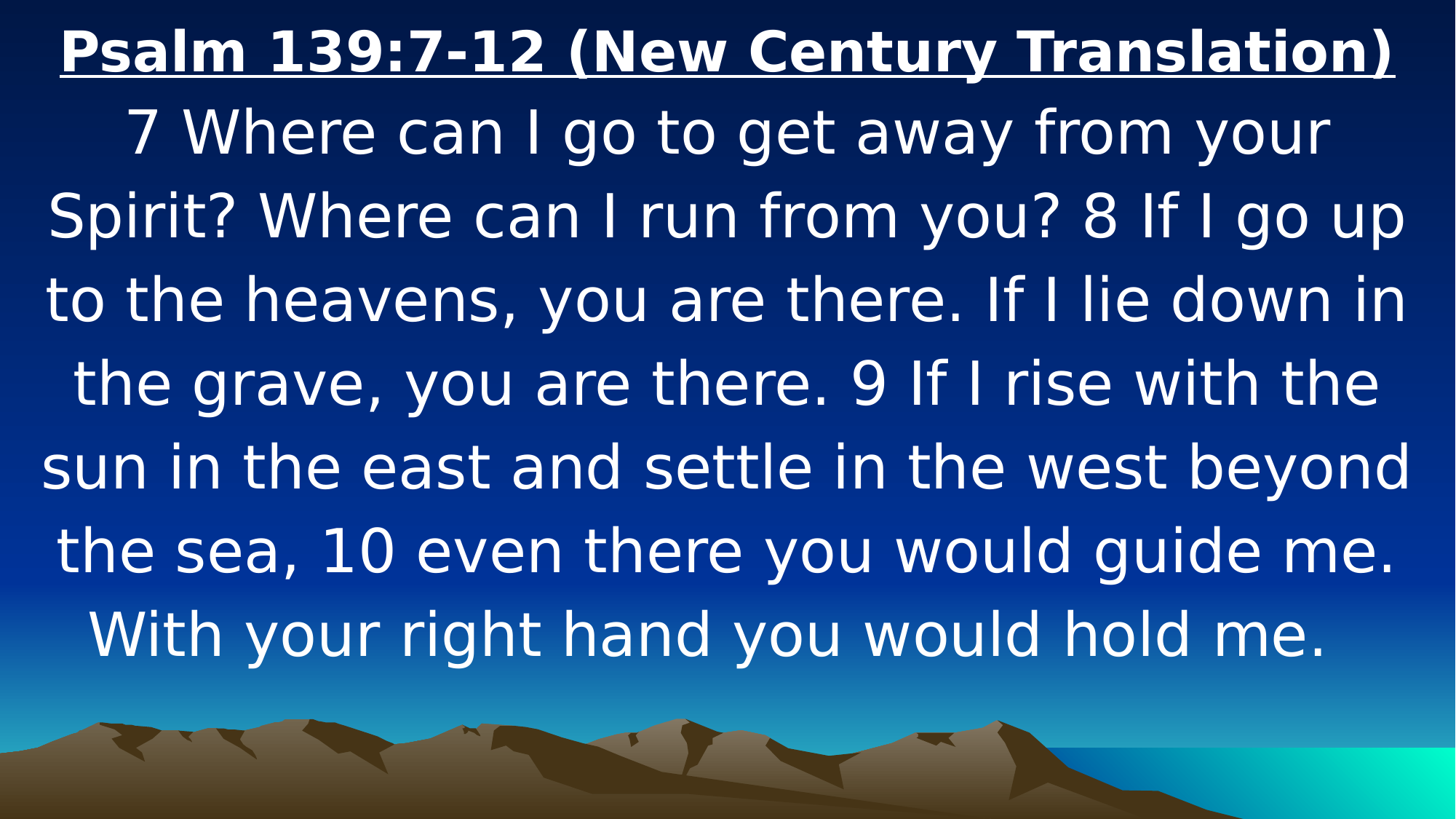

Psalm 139:7-12 (New Century Translation)
7 Where can I go to get away from your Spirit? Where can I run from you? 8 If I go up to the heavens, you are there. If I lie down in the grave, you are there. 9 If I rise with the sun in the east and settle in the west beyond the sea, 10 even there you would guide me. With your right hand you would hold me.